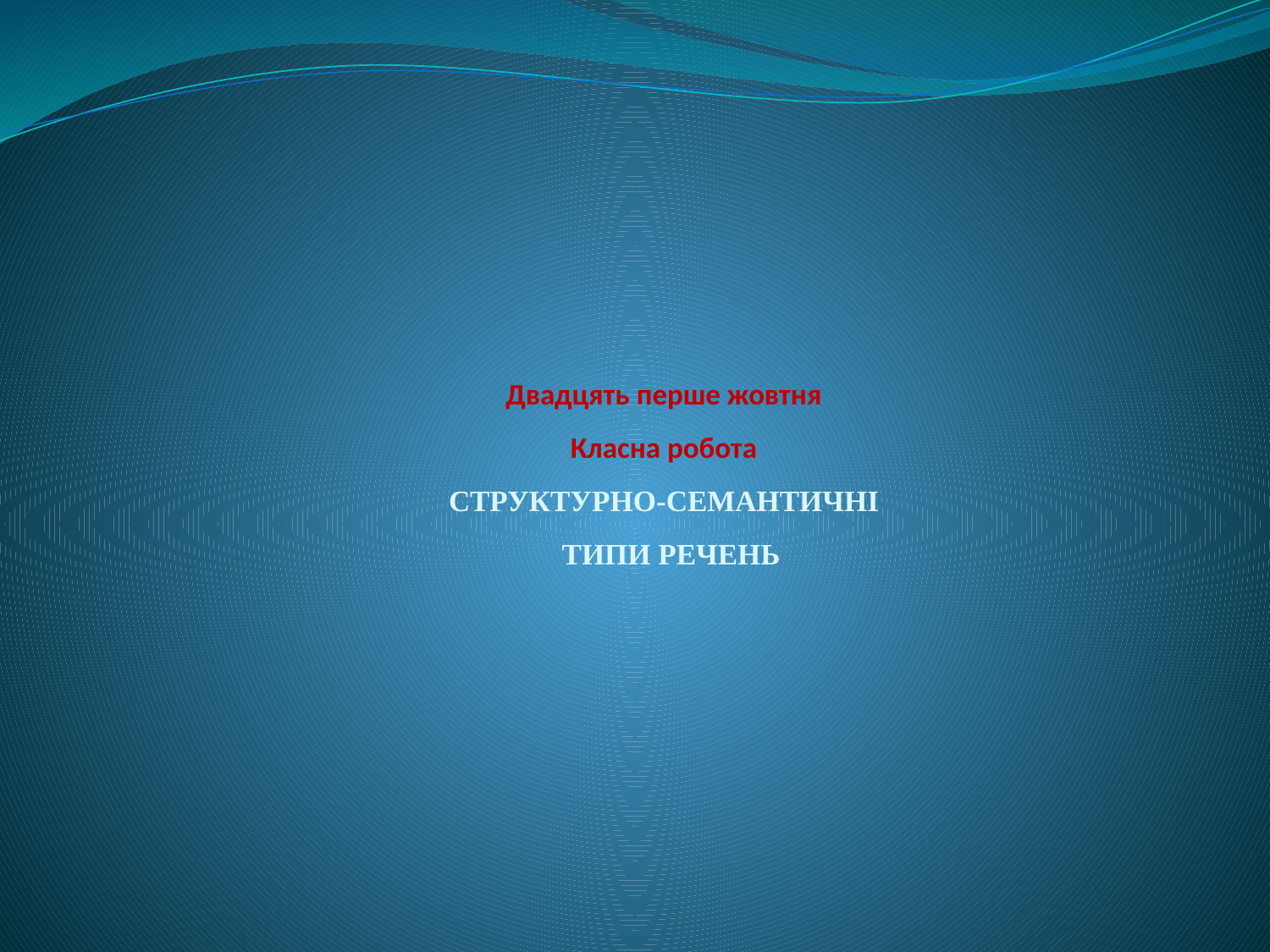

# Двадцять перше жовтня Класна робота СТРУКТУРНО-СЕМАНТИЧНІ ТИПИ РЕЧЕНЬ